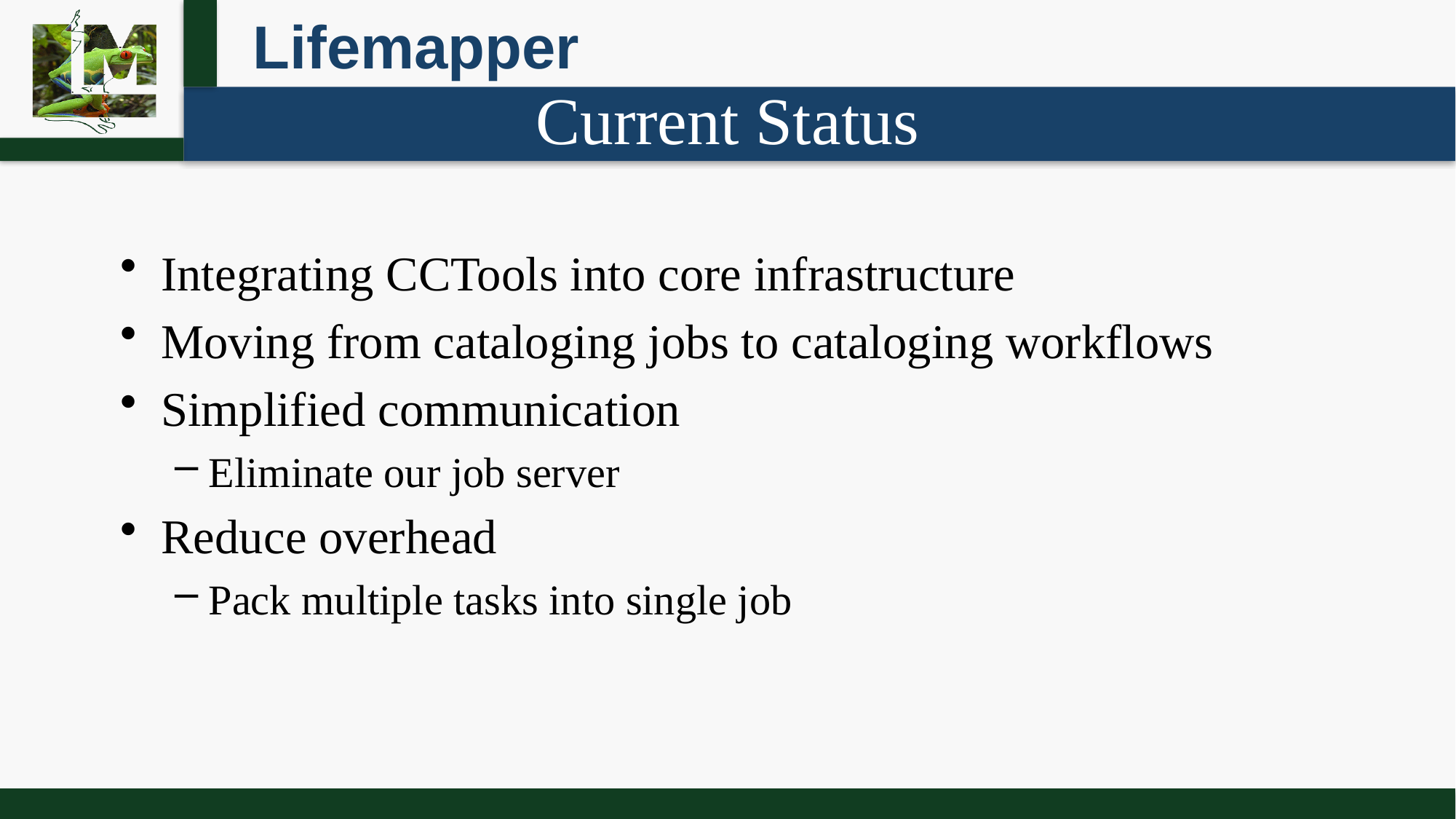

# Current Status
Integrating CCTools into core infrastructure
Moving from cataloging jobs to cataloging workflows
Simplified communication
Eliminate our job server
Reduce overhead
Pack multiple tasks into single job